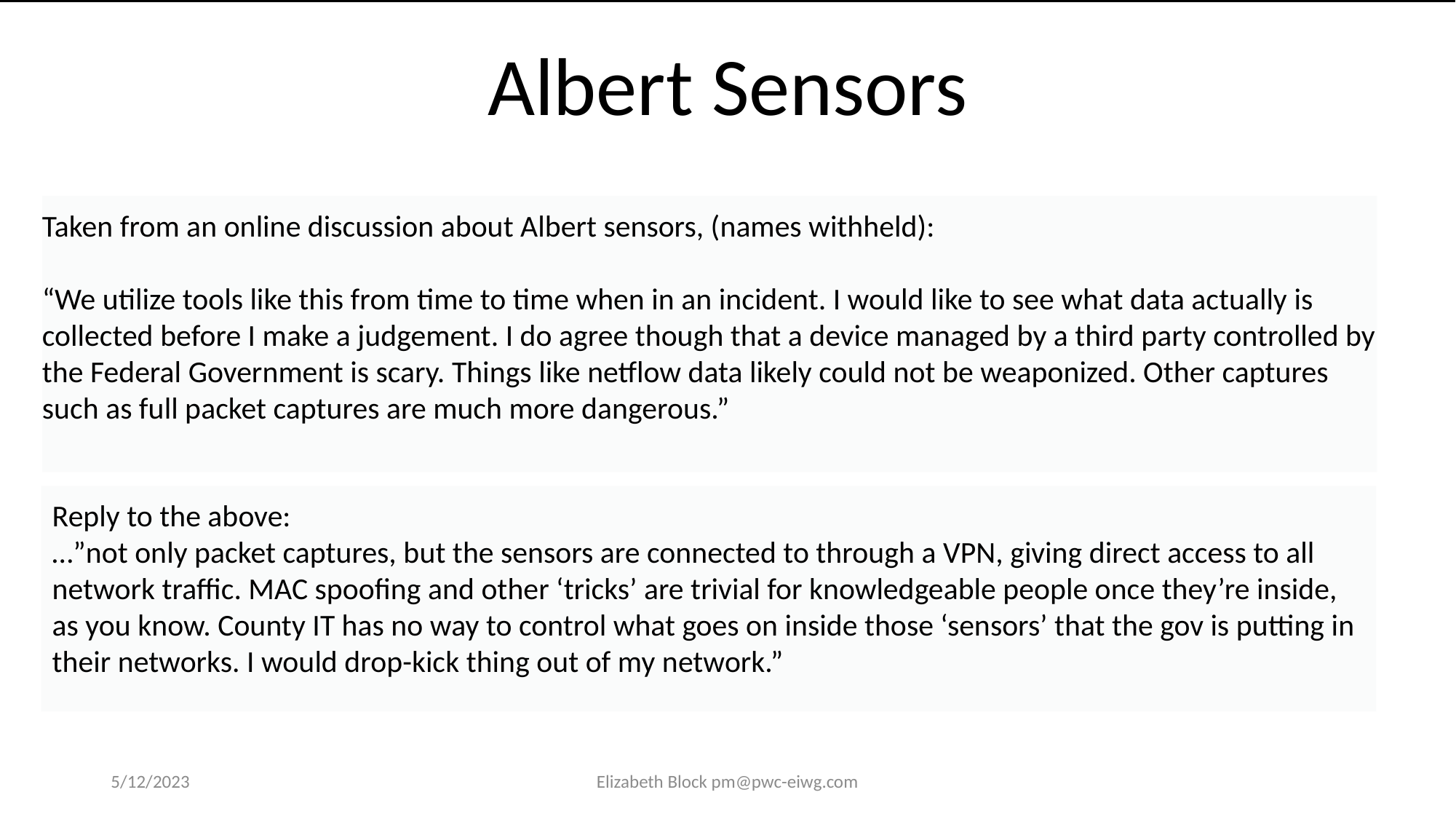

Albert Sensors

Taken from an online discussion about Albert sensors, (names withheld):

“We utilize tools like this from time to time when in an incident. I would like to see what data actually is collected before I make a judgement. I do agree though that a device managed by a third party controlled by the Federal Government is scary. Things like netflow data likely could not be weaponized. Other captures such as full packet captures are much more dangerous.”

Reply to the above:
…”not only packet captures, but the sensors are connected to through a VPN, giving direct access to all network traffic. MAC spoofing and other ‘tricks’ are trivial for knowledgeable people once they’re inside, as you know. County IT has no way to control what goes on inside those ‘sensors’ that the gov is putting in their networks. I would drop-kick thing out of my network.”
5/12/2023
Elizabeth Block pm@pwc-eiwg.com